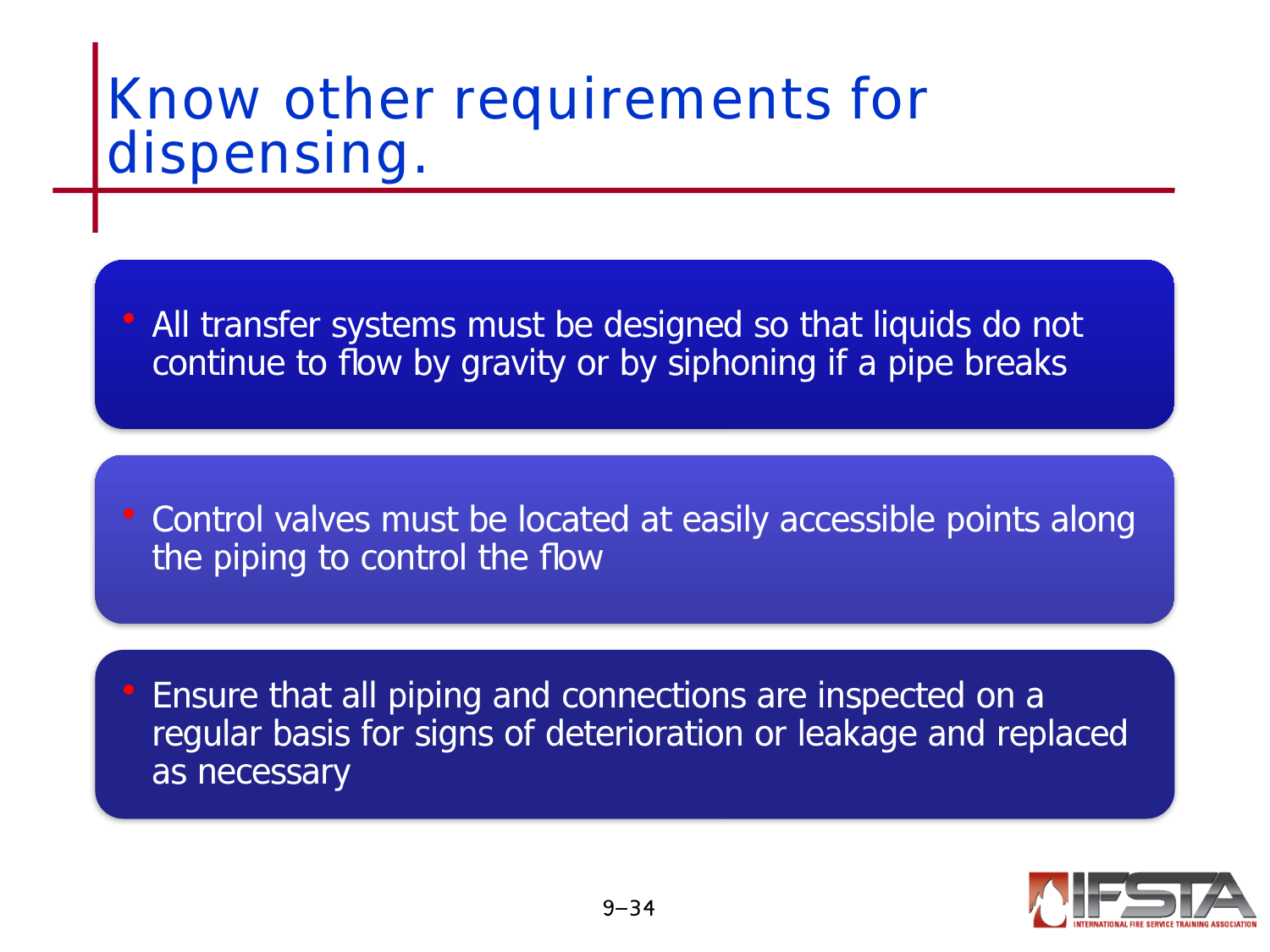

# Know other requirements for dispensing.
All transfer systems must be designed so that liquids do not continue to flow by gravity or by siphoning if a pipe breaks
Control valves must be located at easily accessible points along the piping to control the flow
Ensure that all piping and connections are inspected on a regular basis for signs of deterioration or leakage and replaced as necessary
9–34